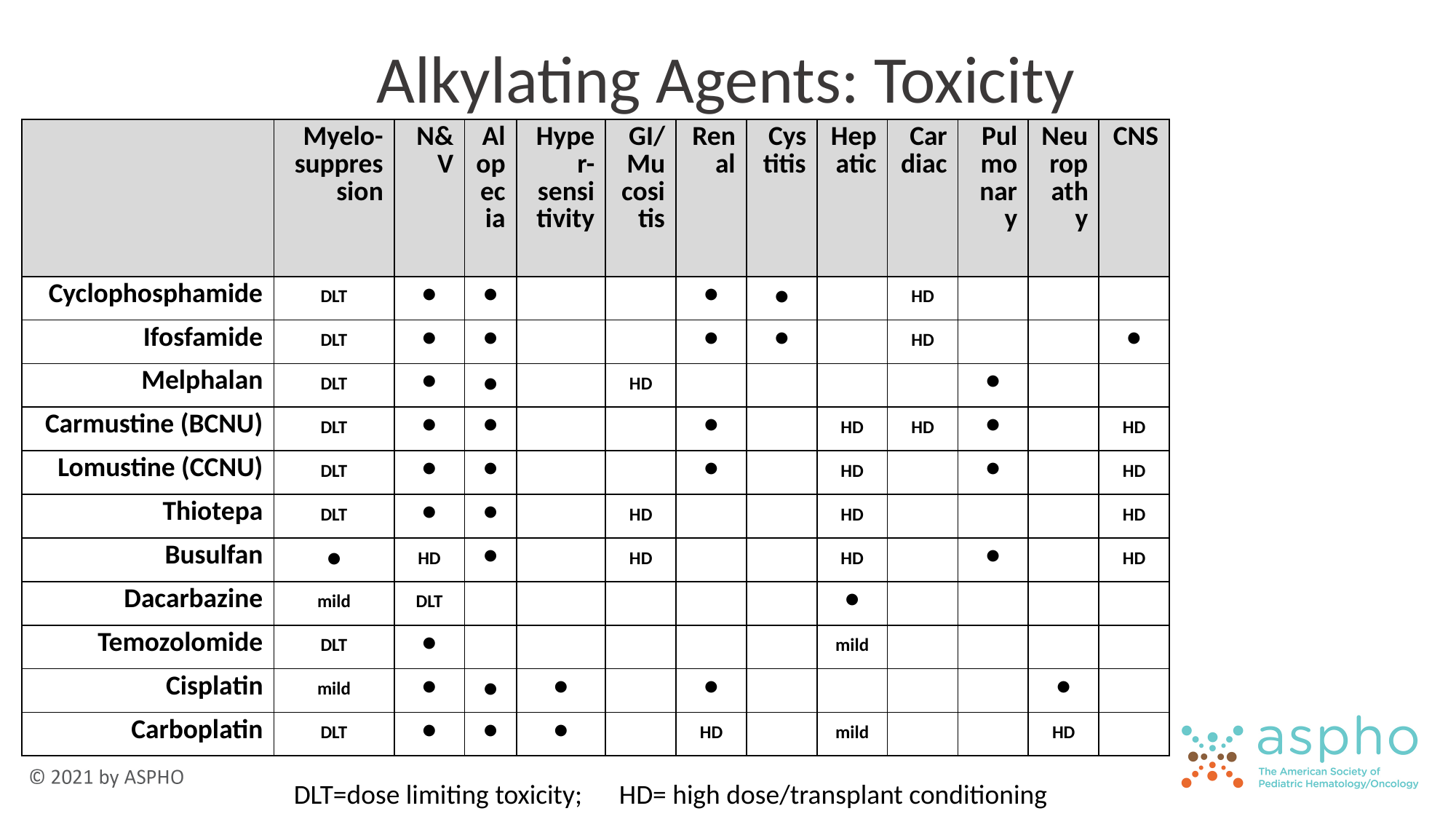

# Alkylating Agents: Toxicity
|  | Myelo-suppression | N&V | Alopecia | Hyper-sensitivity | GI/Mucositis | Renal | Cystitis | Hepatic | Cardiac | Pulmonary | Neuropathy | CNS |
| --- | --- | --- | --- | --- | --- | --- | --- | --- | --- | --- | --- | --- |
| Cyclophosphamide | DLT | • | • |  |  | • | • |  | HD |  |  |  |
| Ifosfamide | DLT | • | • |  |  | • | • |  | HD |  |  | • |
| Melphalan | DLT | • | • |  | HD |  |  |  |  | • |  |  |
| Carmustine (BCNU) | DLT | • | • |  |  | • |  | HD | HD | • |  | HD |
| Lomustine (CCNU) | DLT | • | • |  |  | • |  | HD |  | • |  | HD |
| Thiotepa | DLT | • | • |  | HD |  |  | HD |  |  |  | HD |
| Busulfan | • | HD | • |  | HD |  |  | HD |  | • |  | HD |
| Dacarbazine | mild | DLT |  |  |  |  |  | • |  |  |  |  |
| Temozolomide | DLT | • |  |  |  |  |  | mild |  |  |  |  |
| Cisplatin | mild | • | • | • |  | • |  |  |  |  | • |  |
| Carboplatin | DLT | • | • | • |  | HD |  | mild |  |  | HD |  |
DLT=dose limiting toxicity;      HD= high dose/transplant conditioning